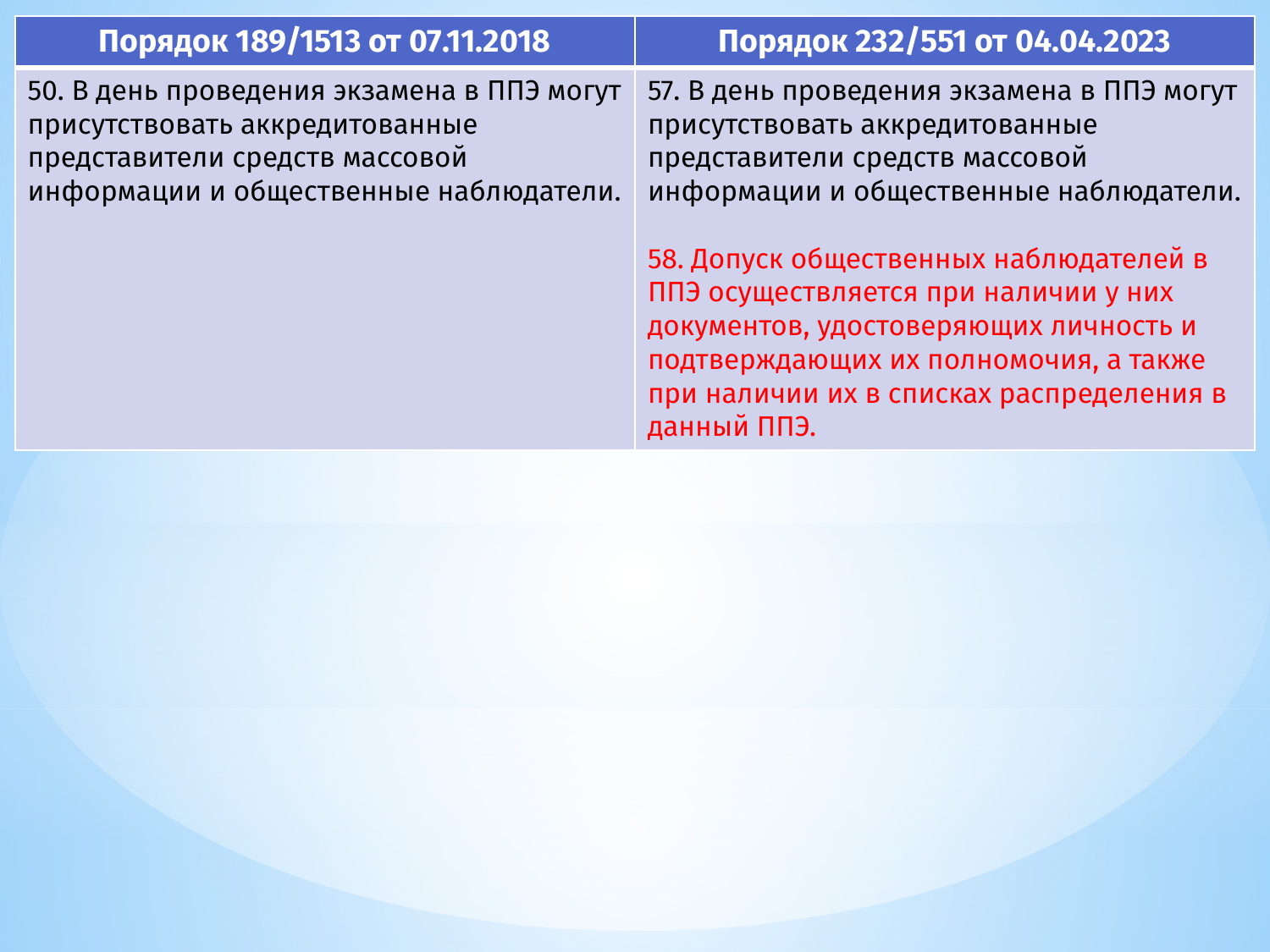

| Порядок 189/1513 от 07.11.2018 | Порядок 232/551 от 04.04.2023 |
| --- | --- |
| 50. В день проведения экзамена в ППЭ могут присутствовать аккредитованные представители средств массовой информации и общественные наблюдатели. | 57. В день проведения экзамена в ППЭ могут присутствовать аккредитованные представители средств массовой информации и общественные наблюдатели. 58. Допуск общественных наблюдателей в ППЭ осуществляется при наличии у них документов, удостоверяющих личность и подтверждающих их полномочия, а также при наличии их в списках распределения в данный ППЭ. |